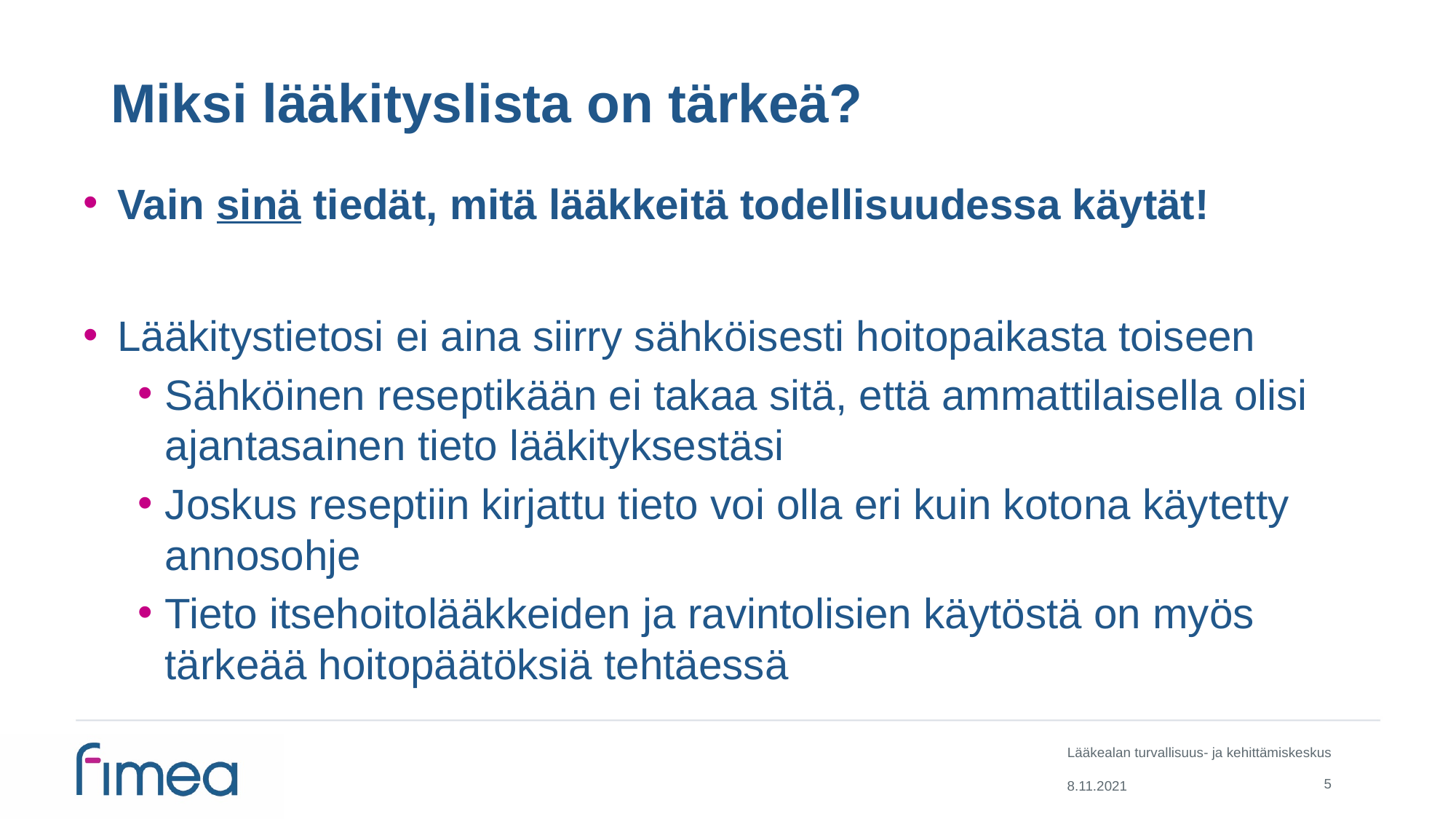

# Miksi lääkityslista on tärkeä?
Vain sinä tiedät, mitä lääkkeitä todellisuudessa käytät!

Lääkitystietosi ei aina siirry sähköisesti hoitopaikasta toiseen
Sähköinen reseptikään ei takaa sitä, että ammattilaisella olisi ajantasainen tieto lääkityksestäsi
Joskus reseptiin kirjattu tieto voi olla eri kuin kotona käytetty annosohje
Tieto itsehoitolääkkeiden ja ravintolisien käytöstä on myös tärkeää hoitopäätöksiä tehtäessä

5
8.11.2021